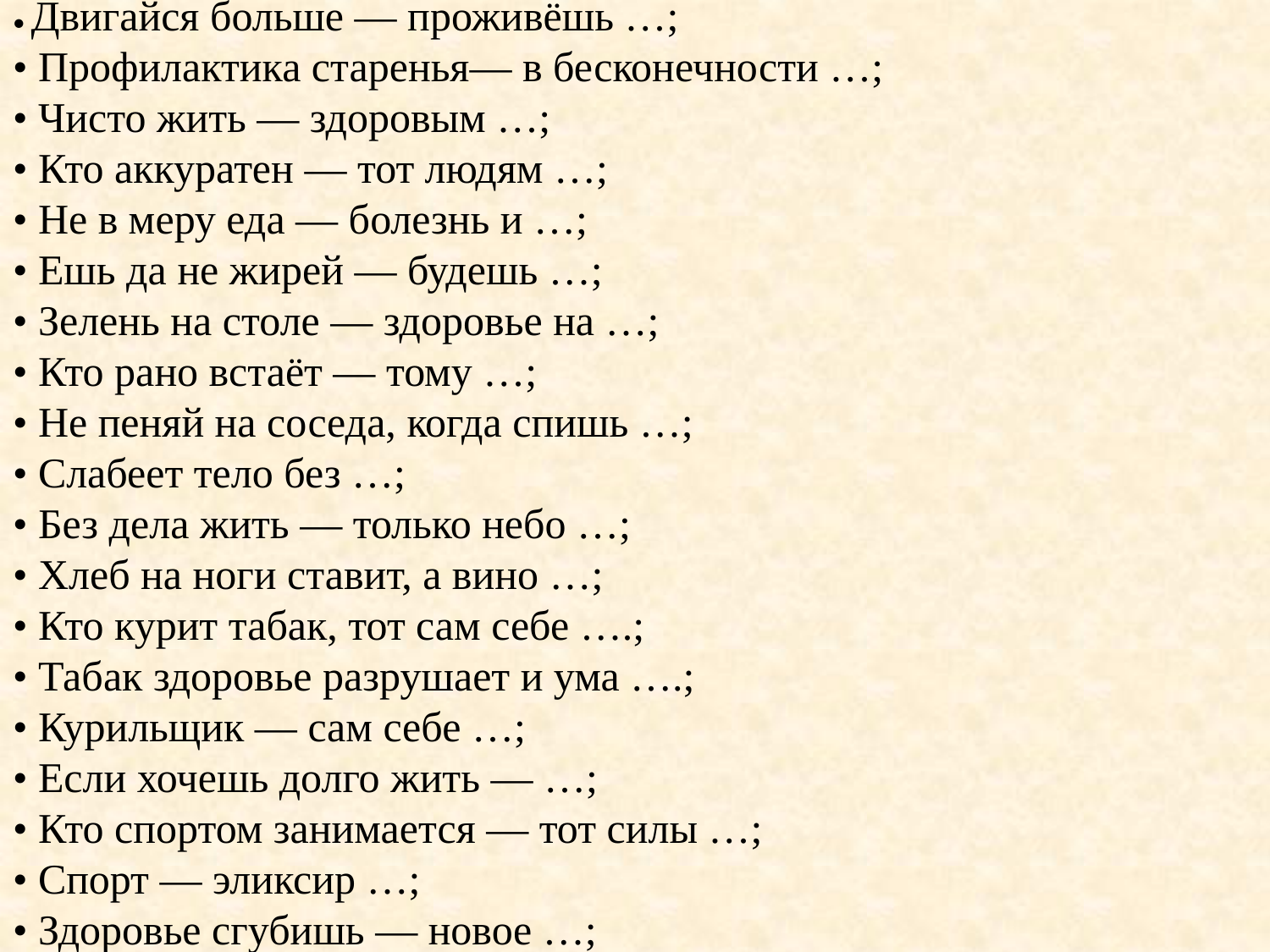

• Двигайся больше — проживёшь …;
• Профилактика старенья— в бесконечности …;
• Чисто жить — здоровым …;
• Кто аккуратен — тот людям …;
• Не в меру еда — болезнь и …;
• Ешь да не жирей — будешь …;
• Зелень на столе — здоровье на …;
• Кто рано встаёт — тому …;
• Не пеняй на соседа, когда спишь …;
• Слабеет тело без …;
• Без дела жить — только небо …;
• Хлеб на ноги ставит, а вино …;
• Кто курит табак, тот сам себе ….;
• Табак здоровье разрушает и ума ….;
• Курильщик — сам себе …;
• Если хочешь долго жить — …;
• Кто спортом занимается — тот силы …;
• Спорт — эликсир …;
• Здоровье сгубишь — новое …;